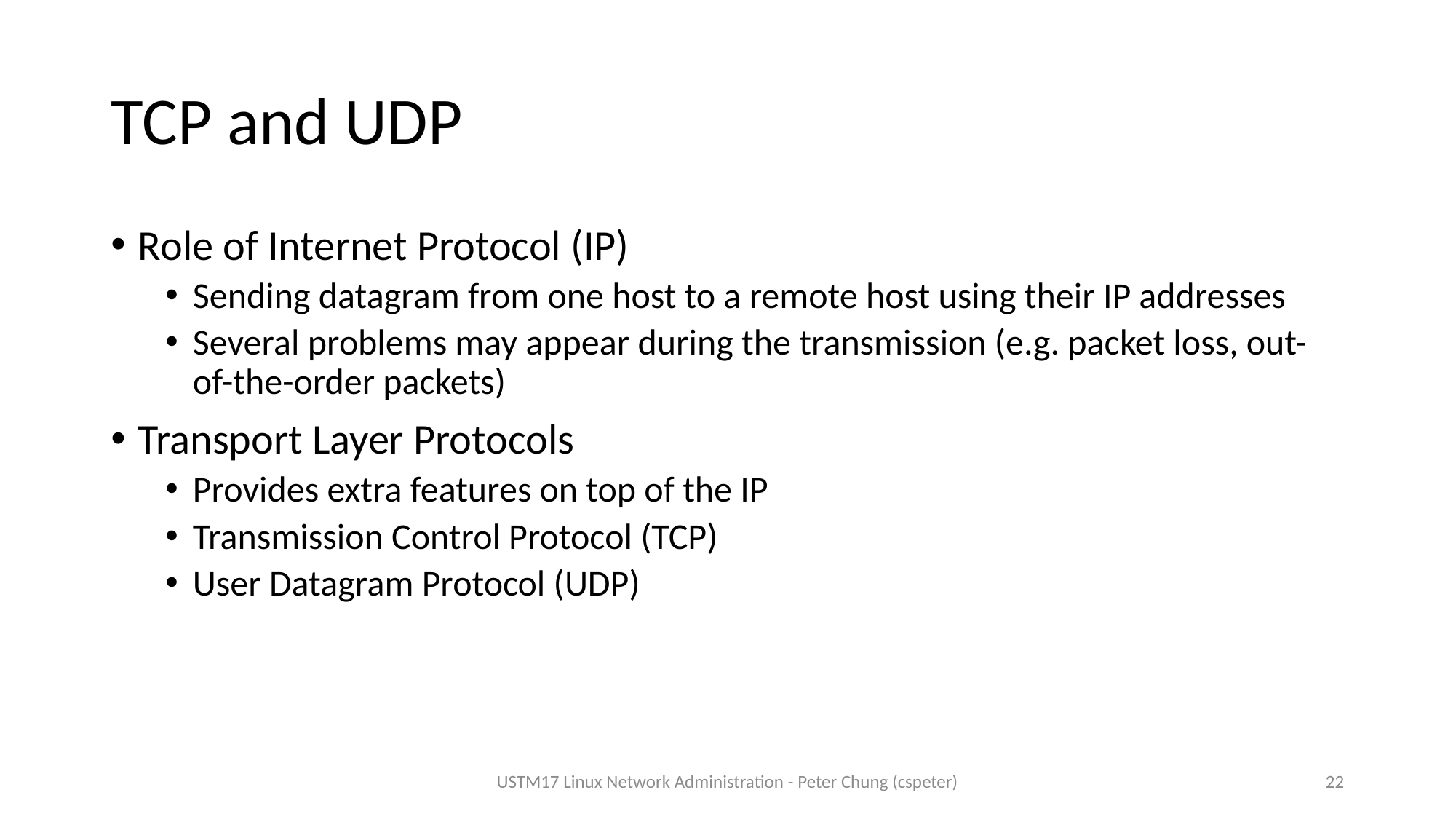

# TCP and UDP
Role of Internet Protocol (IP)
Sending datagram from one host to a remote host using their IP addresses
Several problems may appear during the transmission (e.g. packet loss, out-of-the-order packets)
Transport Layer Protocols
Provides extra features on top of the IP
Transmission Control Protocol (TCP)
User Datagram Protocol (UDP)

USTM17 Linux Network Administration - Peter Chung (cspeter)
22